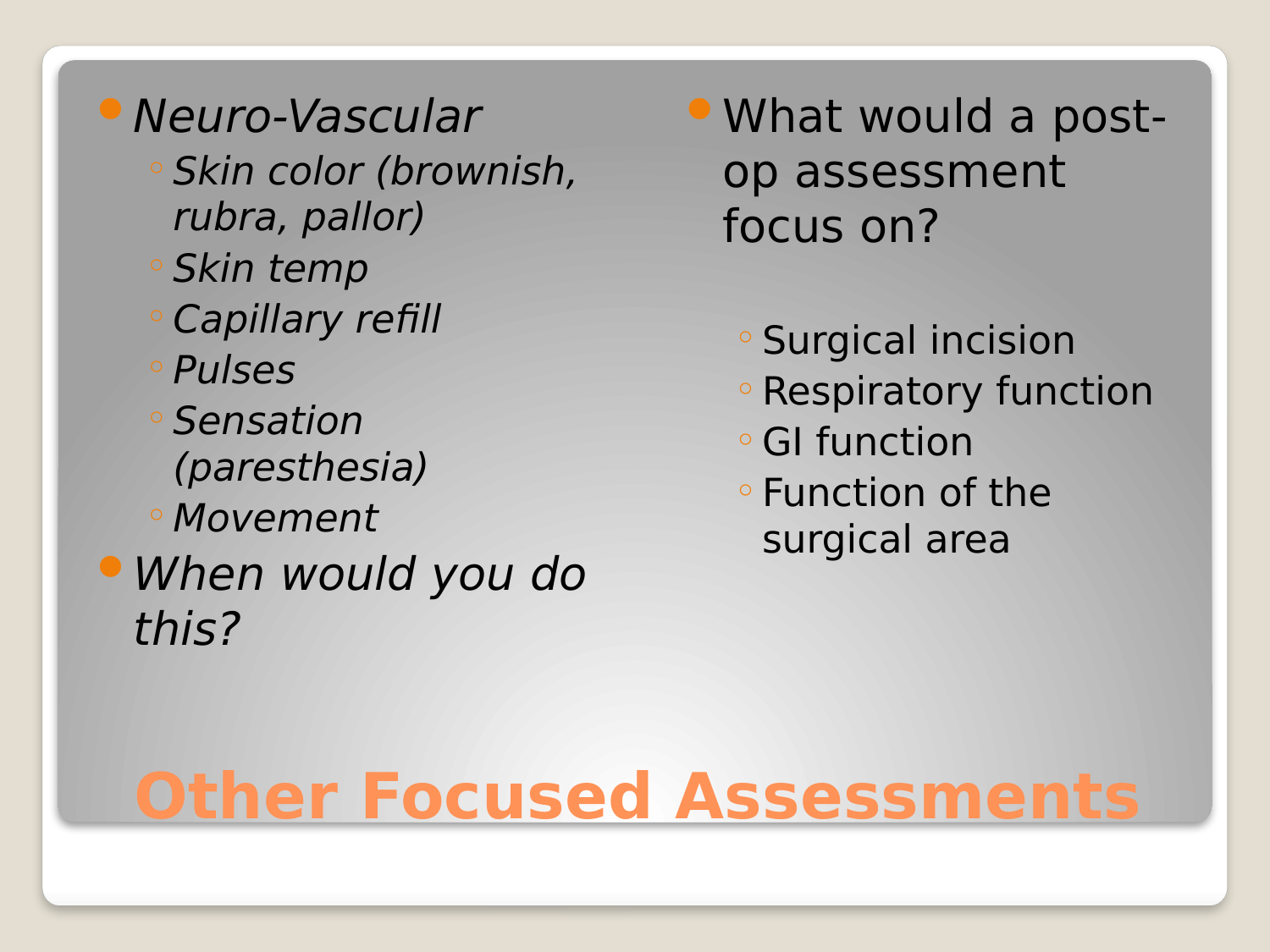

Neuro-Vascular
Skin color (brownish, rubra, pallor)
Skin temp
Capillary refill
Pulses
Sensation (paresthesia)
Movement
When would you do this?

What would a post-op assessment focus on?

Surgical incision
Respiratory function
GI function
Function of the surgical area
# Other Focused Assessments